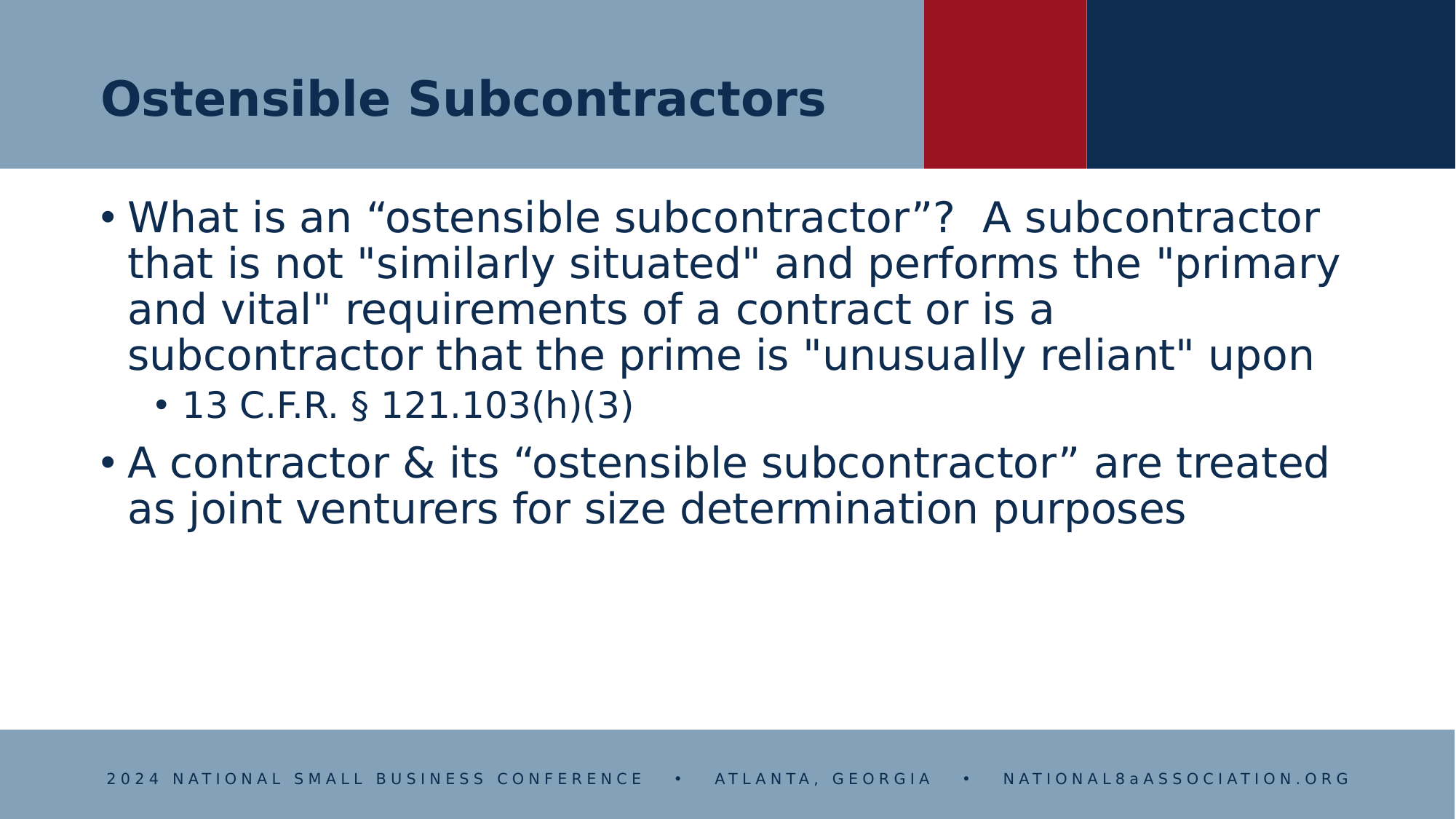

# Ostensible Subcontractors
What is an “ostensible subcontractor”?  A subcontractor that is not "similarly situated" and performs the "primary and vital" requirements of a contract or is a subcontractor that the prime is "unusually reliant" upon
13 C.F.R. § 121.103(h)(3)
A contractor & its “ostensible subcontractor” are treated as joint venturers for size determination purposes